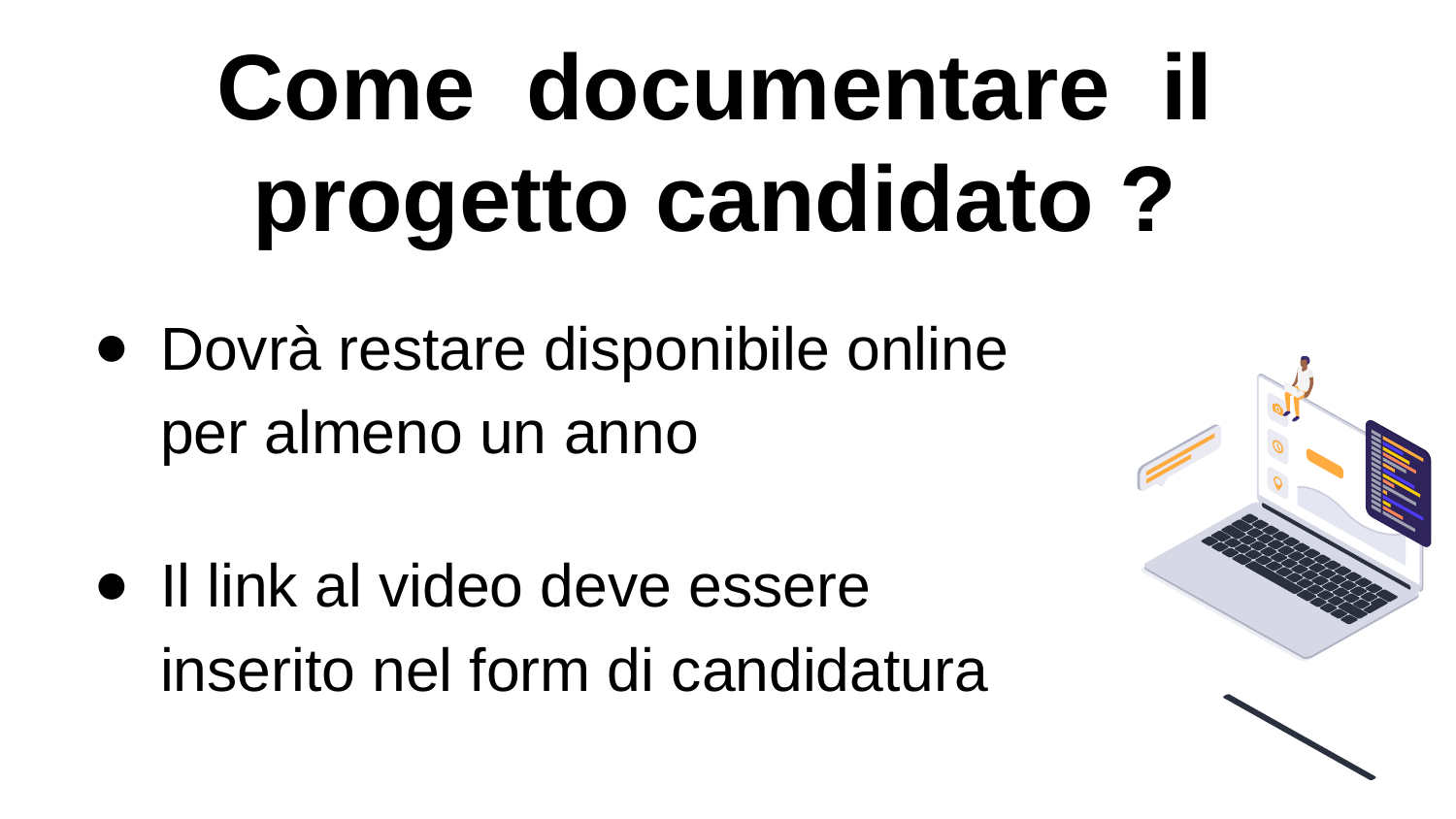

# Come  documentare  il  progetto candidato ?
Dovrà restare disponibile online per almeno un anno

Il link al video deve essere inserito nel form di candidatura